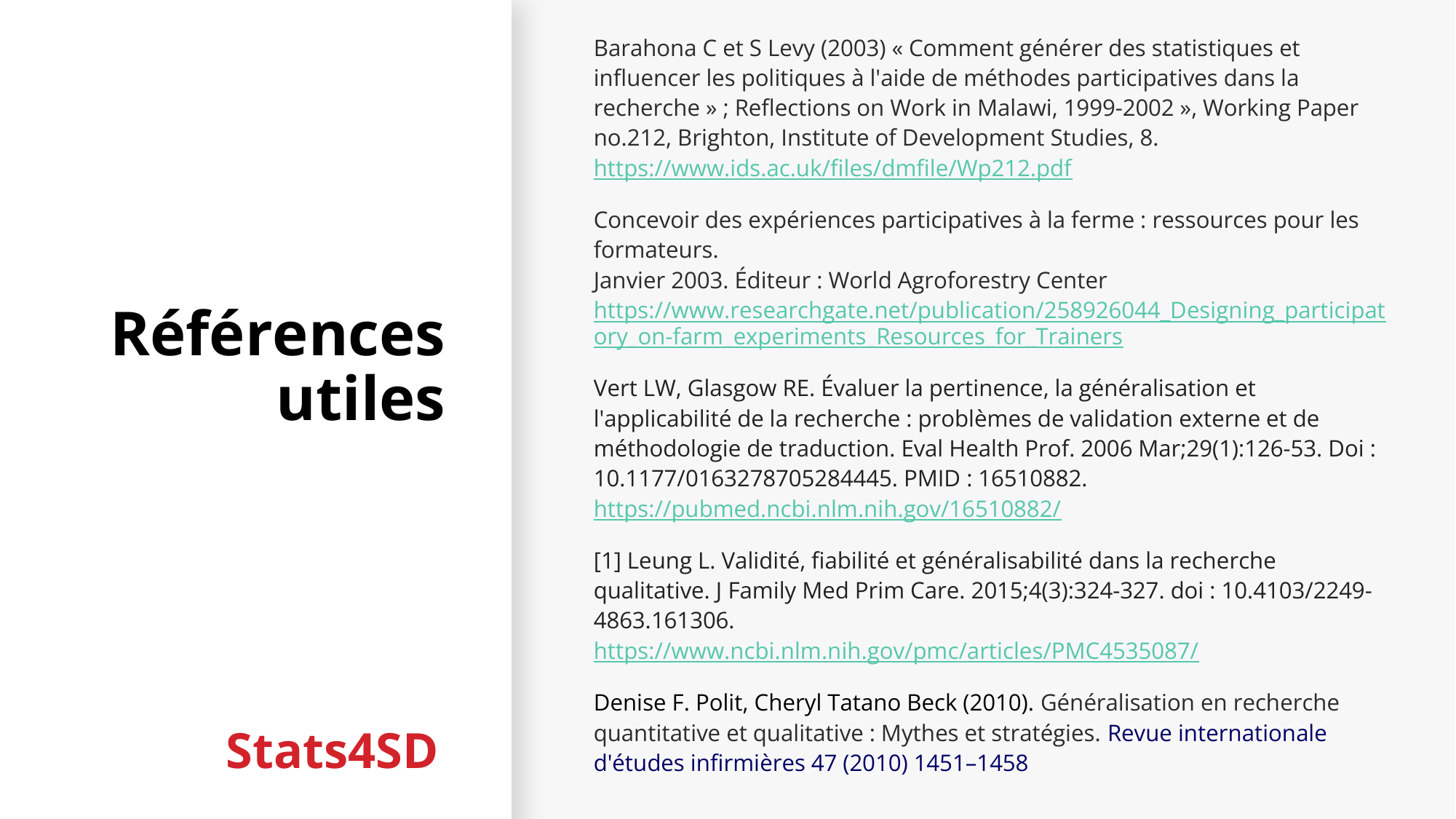

# Références utiles
Barahona C et S Levy (2003) « Comment générer des statistiques et influencer les politiques à l'aide de méthodes participatives dans la recherche » ; Reflections on Work in Malawi, 1999-2002 », Working Paper no.212, Brighton, Institute of Development Studies, 8.
https://www.ids.ac.uk/files/dmfile/Wp212.pdf
Concevoir des expériences participatives à la ferme : ressources pour les formateurs.
Janvier 2003. Éditeur : World Agroforestry Center
https://www.researchgate.net/publication/258926044_Designing_participatory_on-farm_experiments_Resources_for_Trainers
Vert LW, Glasgow RE. Évaluer la pertinence, la généralisation et l'applicabilité de la recherche : problèmes de validation externe et de méthodologie de traduction. Eval Health Prof. 2006 Mar;29(1):126-53. Doi : 10.1177/0163278705284445. PMID : 16510882. https://pubmed.ncbi.nlm.nih.gov/16510882/
[1] Leung L. Validité, fiabilité et généralisabilité dans la recherche qualitative. J Family Med Prim Care. 2015;4(3):324-327. doi : 10.4103/2249-4863.161306.
https://www.ncbi.nlm.nih.gov/pmc/articles/PMC4535087/
Denise F. Polit, Cheryl Tatano Beck (2010). Généralisation en recherche quantitative et qualitative : Mythes et stratégies. Revue internationale d'études infirmières 47 (2010) 1451–1458